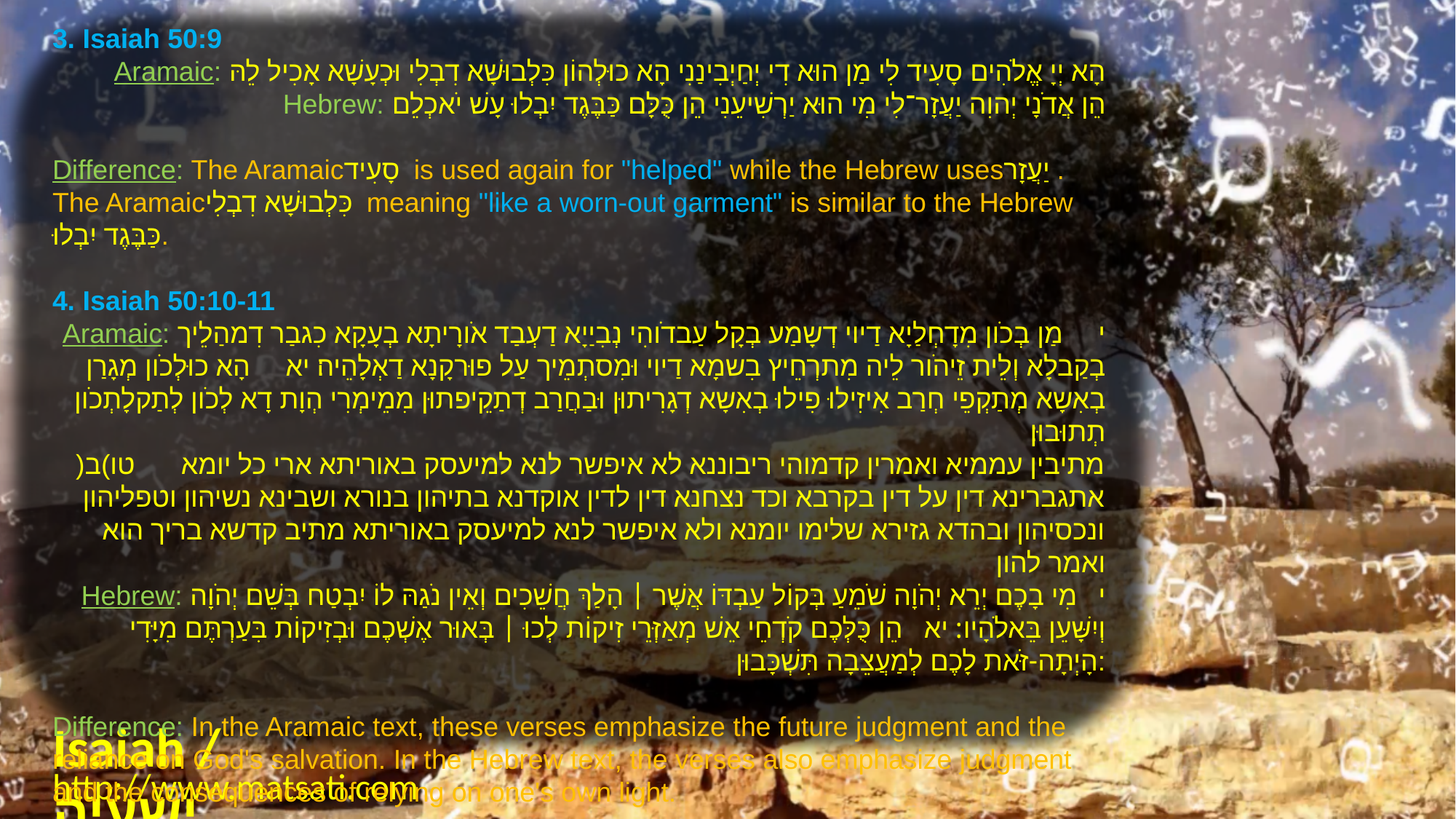

3. Isaiah 50:9
Aramaic: הָא יְיָ אֱלֹהִים סָעִיד לִי מַן הוּא דִי יְחַיְבִינַנִי הָא כוּלְהוֹן כִּלְבוּשָׁא דִבְלִי וּכְעָשָׁא אָכִיל לֵהּ
Hebrew: הֵן אֲדֹנָי יְהוִה יַעֲזָר־לִי מִי הוּא יַרְשִׁיעֵנִי הֵן כֻּלָּם כַּבֶּגֶד יִבְלוּ עָשׁ יֹאכְלֵם

Difference: The Aramaicסָעִיד  is used again for "helped" while the Hebrew usesיַעֲזָר . The Aramaicכִּלְבוּשָׁא דִבְלִי  meaning "like a worn-out garment" is similar to the Hebrew כַּבֶּגֶד יִבְלוּ.

4. Isaiah 50:10-11
Aramaic: י     מַן בְכֹון מִדָחְלַיָא דַיוי דְשָמַע בְקָל עַבדֹוהִי נְבִיַיָא דַעְבַד אֹורָיתָא בְעָקָא כִגבַר דִמהַלֵיך בְקַבלָא וְלֵית זֵיהֹור לֵיה מִתרְחֵיץ בִשמָא דַיוי וּמִסתְמֵיך עַל פוּרקָנָא דַאְלָהֵיה׃ יא     הָא כוּלְכֹון מְגָרַן בְאִשָא מְתַקְפֵי חְרַב אִיזִילוּ פִילוּ בְאִשָא דְגָרִיתוּן וּבַחֲרַב דְתַקֵיפתוּן מִמֵימְרִי הְוָת דָא לְכֹון לְתַקלָתְכֹון תְתוּבוּן׃
‭טו(ב)‬      מתיבין עממיא ואמרין קדמוהי ריבוננא לא איפשר לנא למיעסק באוריתא ארי כל יומא אתגברינא דין על דין בקרבא וכד נצחנא דין לדין אוקדנא בתיהון בנורא ושבינא נשיהון וטפליהון ונכסיהון ובהדא גזירא שלימו יומנא ולא איפשר לנא למיעסק באוריתא מתיב קדשא בריך הוא ואמר להון
Hebrew: י   מִי בָכֶם יְרֵא יְהֹוָה שֹׁמֵעַ בְּקוֹל עַבְדּוֹ אֲשֶׁר | הָלַךְ חֲשֵׁכִים וְאֵין נֹגַהּ לוֹ יִבְטַח בְּשֵׁם יְהֹוָה וְיִשָּׁעֵן בֵּאלֹהָיו: יא   הֵן כֻּלְּכֶם קֹדְחֵי אֵשׁ מְאַזְּרֵי זִיקוֹת לְכוּ | בְּאוּר אֶשְׁכֶם וּבְזִיקוֹת בִּעַרְתֶּם מִיָּדִי הָיְתָה-זֹּאת לָכֶם לְמַעֲצֵבָה תִּשְׁכָּבוּן:

Difference: In the Aramaic text, these verses emphasize the future judgment and the reliance on God's salvation. In the Hebrew text, the verses also emphasize judgment and the consequences of relying on one's own light.
Isaiah / ישעיה
http://www.matsati.com